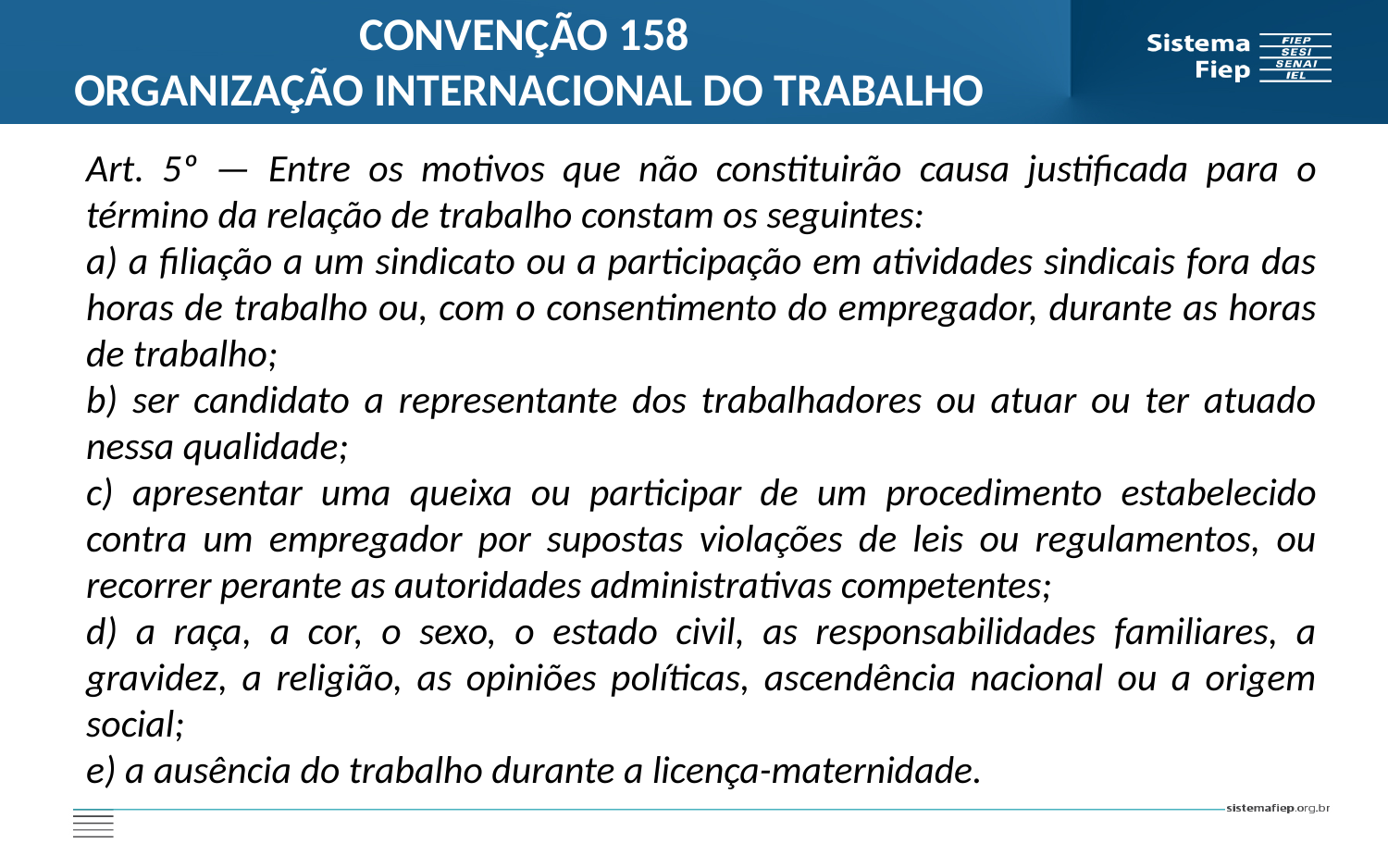

CONVENÇÃO 158
ORGANIZAÇÃO INTERNACIONAL DO TRABALHO

Art. 5º — Entre os motivos que não constituirão causa justificada para o término da relação de trabalho constam os seguintes:
a) a filiação a um sindicato ou a participação em atividades sindicais fora das horas de trabalho ou, com o consentimento do empregador, durante as horas de trabalho;
b) ser candidato a representante dos trabalhadores ou atuar ou ter atuado nessa qualidade;
c) apresentar uma queixa ou participar de um procedimento estabelecido contra um empregador por supostas violações de leis ou regulamentos, ou recorrer perante as autoridades administrativas competentes;
d) a raça, a cor, o sexo, o estado civil, as responsabilidades familiares, a gravidez, a religião, as opiniões políticas, ascendência nacional ou a origem social;
e) a ausência do trabalho durante a licença-maternidade.